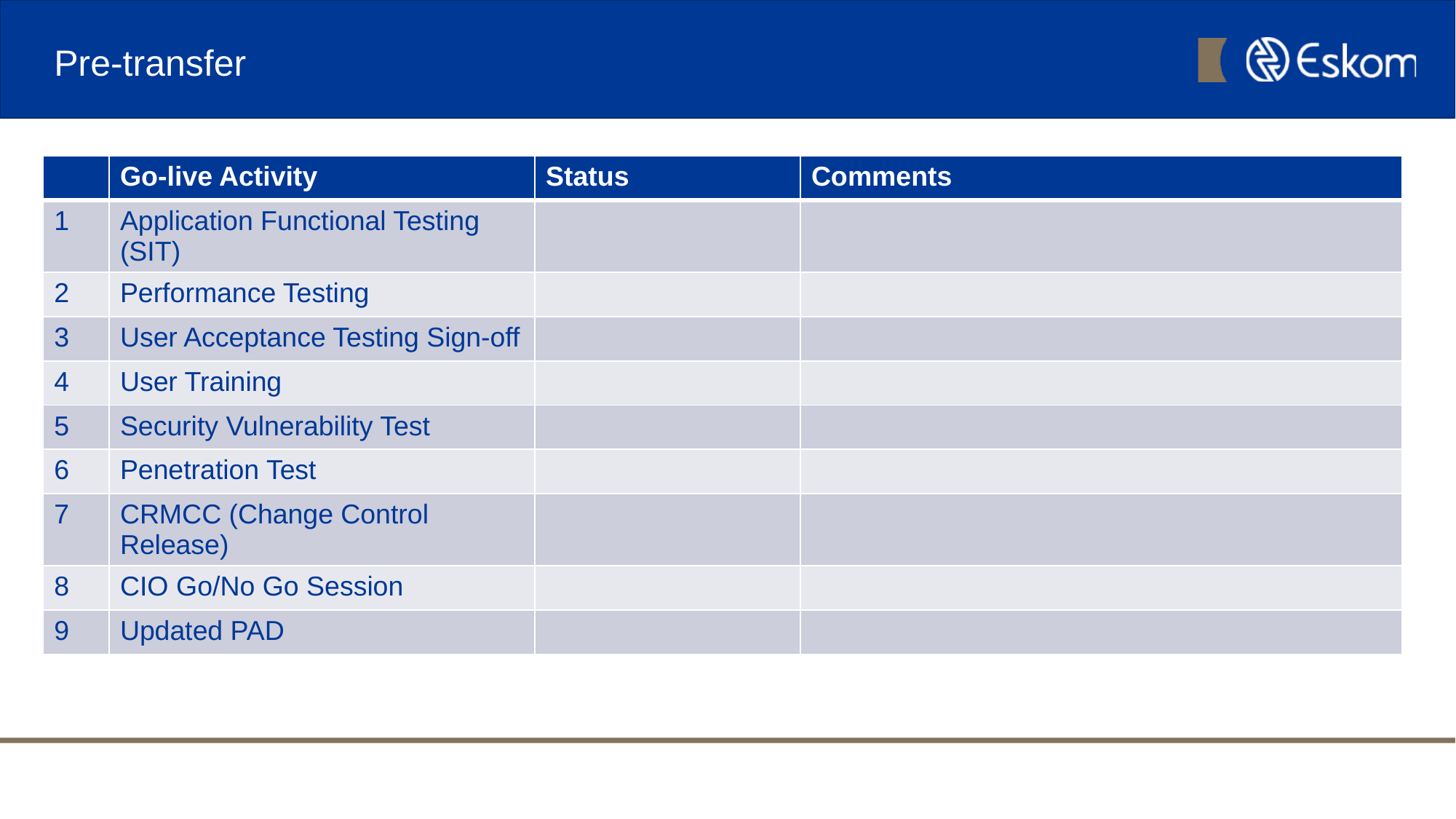

# Pre-transfer
|  | Go-live Activity | Status | Comments |
| --- | --- | --- | --- |
| 1 | Application Functional Testing (SIT) |  |  |
| 2 | Performance Testing |  |  |
| 3 | User Acceptance Testing Sign-off |  |  |
| 4 | User Training |  |  |
| 5 | Security Vulnerability Test |  |  |
| 6 | Penetration Test |  |  |
| 7 | CRMCC (Change Control Release) |  |  |
| 8 | CIO Go/No Go Session |  |  |
| 9 | Updated PAD |  |  |